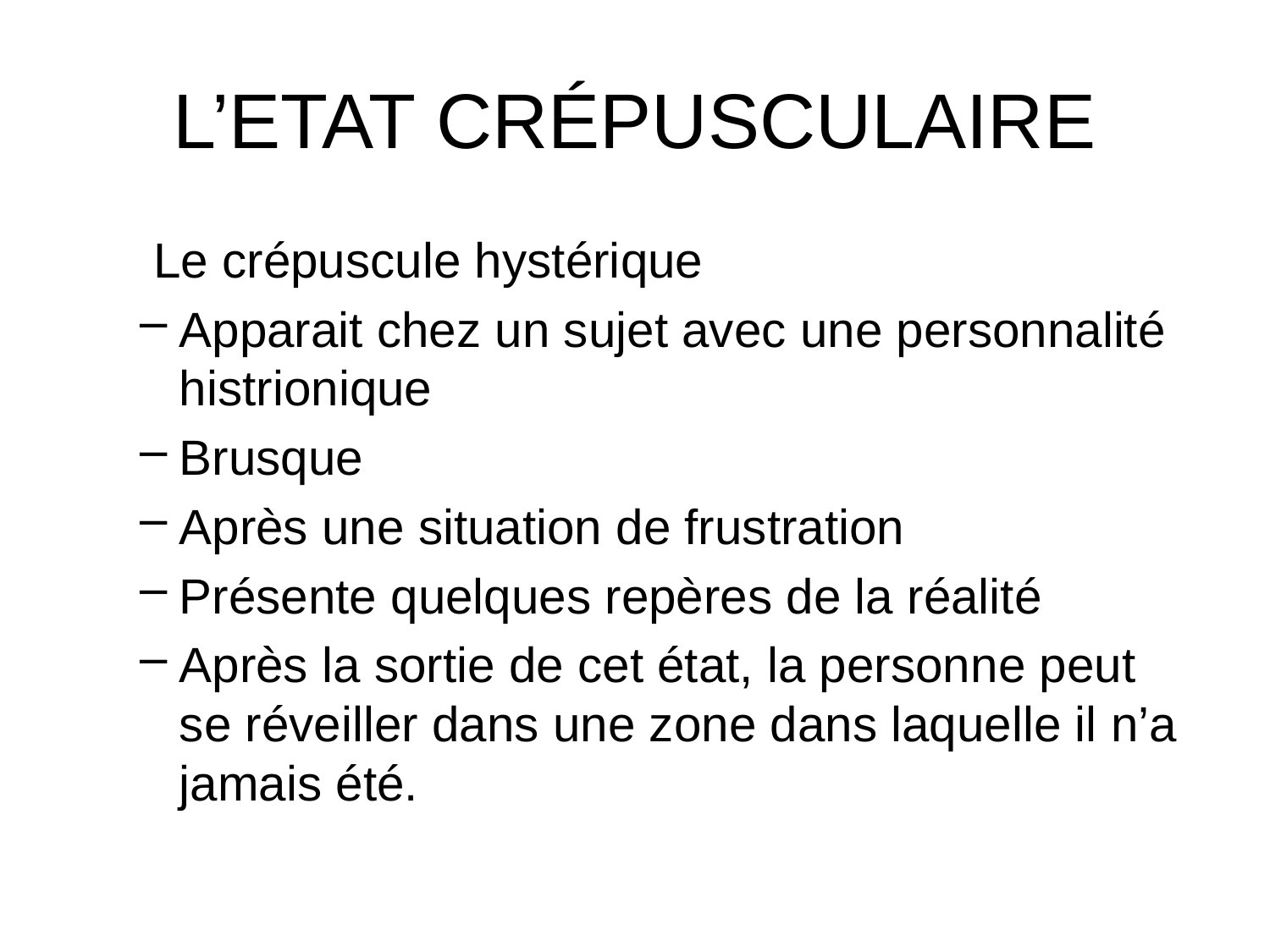

# L’ETAT CRÉPUSCULAIRE
 Le crépuscule hystérique
Apparait chez un sujet avec une personnalité histrionique
Brusque
Après une situation de frustration
Présente quelques repères de la réalité
Après la sortie de cet état, la personne peut se réveiller dans une zone dans laquelle il n’a jamais été.